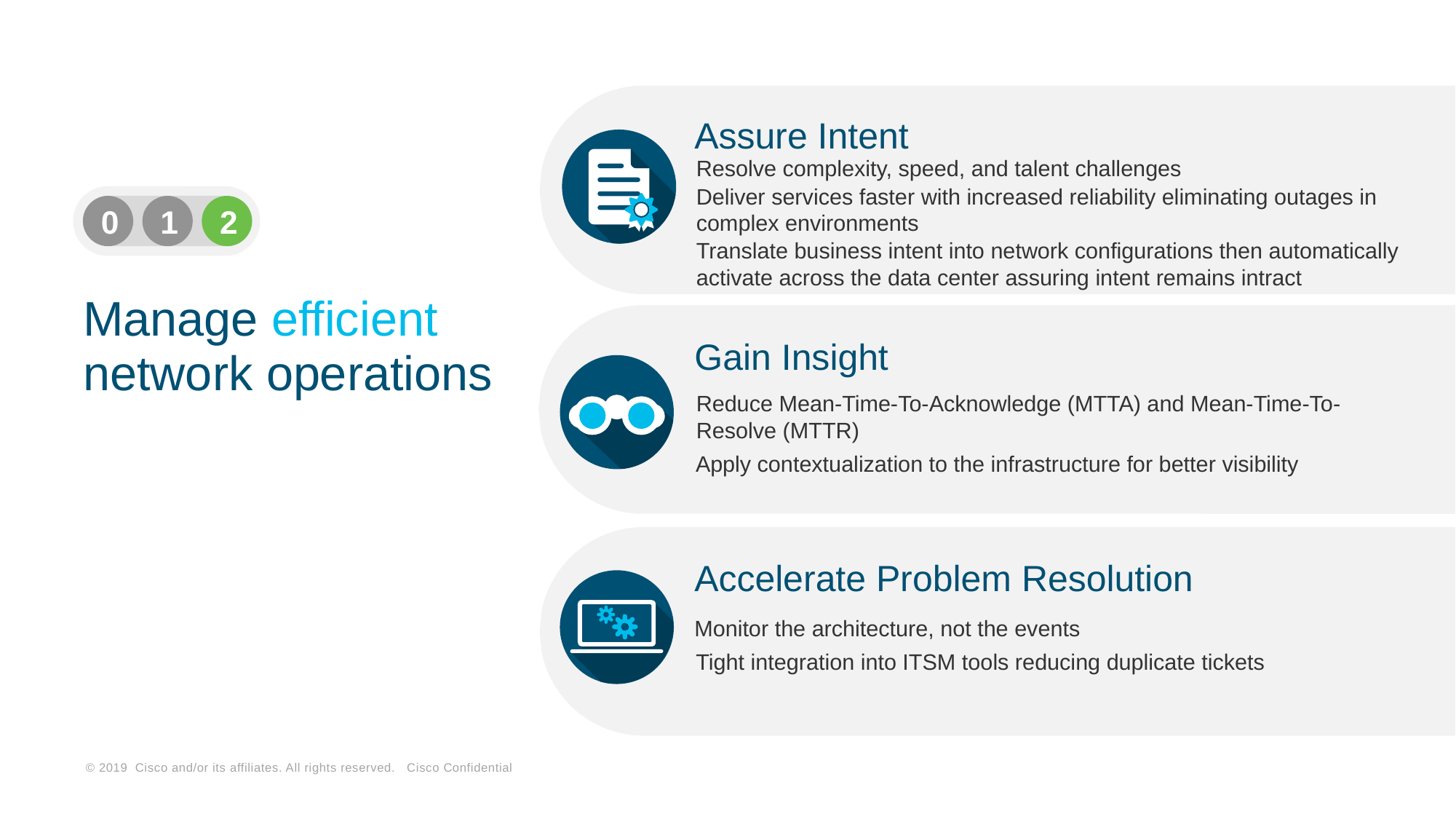

Assure Intent

Resolve complexity, speed, and talent challenges
Deliver services faster with increased reliability eliminating outages in complex environments

0
1
2
Translate business intent into network configurations then automatically activate across the data center assuring intent remains intract
Manage efficient network operations

Gain Insight

Reduce Mean-Time-To-Acknowledge (MTTA) and Mean-Time-To-Resolve (MTTR)
Apply contextualization to the infrastructure for better visibility

Accelerate Problem Resolution

Monitor the architecture, not the events
Tight integration into ITSM tools reducing duplicate tickets